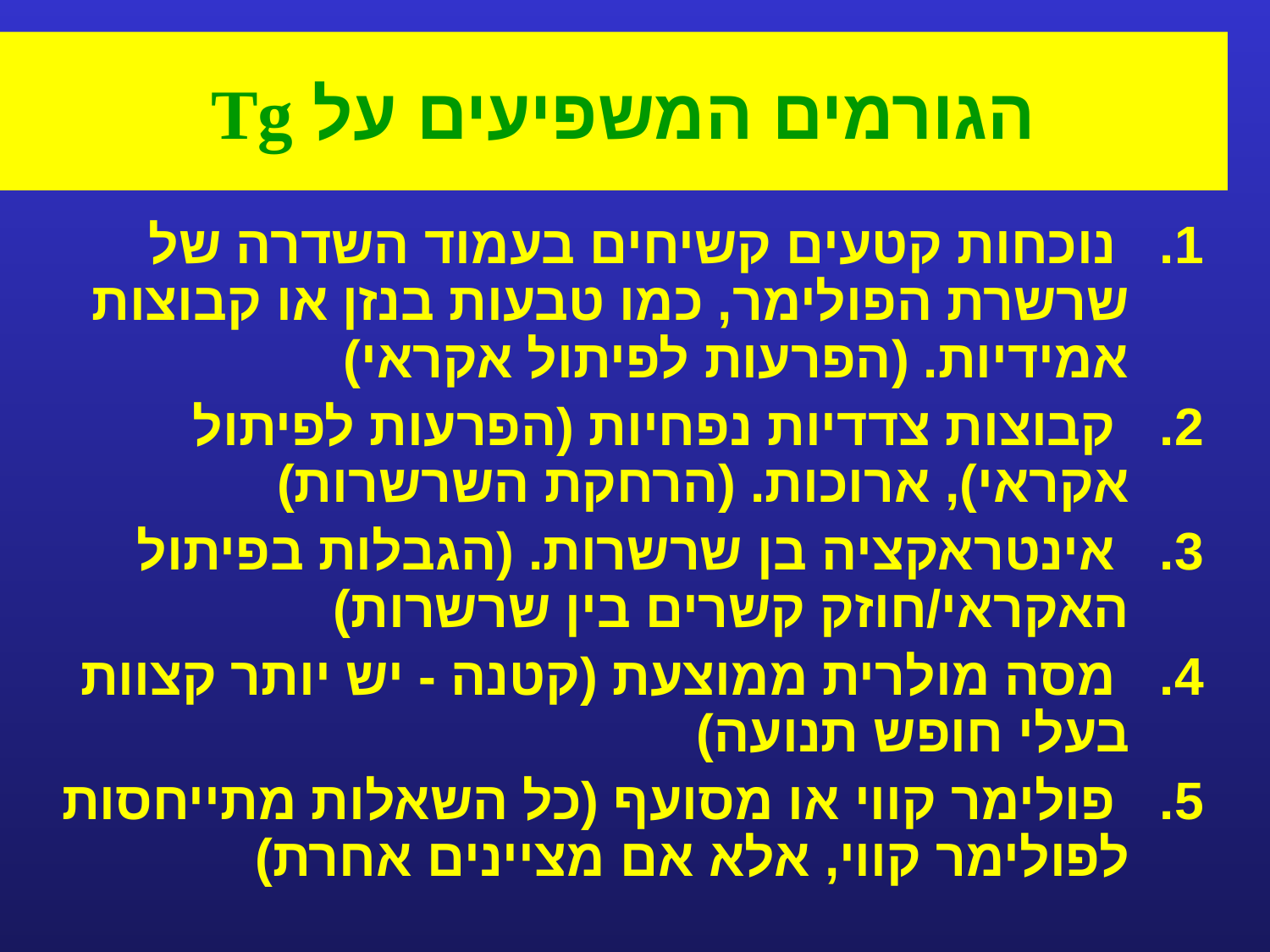

# הגורמים המשפיעים על Tg
1.   נוכחות קטעים קשיחים בעמוד השדרה של שרשרת הפולימר, כמו טבעות בנזן או קבוצות אמידיות. (הפרעות לפיתול אקראי)
2.   קבוצות צדדיות נפחיות (הפרעות לפיתול אקראי), ארוכות. (הרחקת השרשרות)
3.   אינטראקציה בן שרשרות. (הגבלות בפיתול האקראי/חוזק קשרים בין שרשרות)
4.   מסה מולרית ממוצעת (קטנה - יש יותר קצוות בעלי חופש תנועה)
5.   פולימר קווי או מסועף (כל השאלות מתייחסות לפולימר קווי, אלא אם מציינים אחרת)